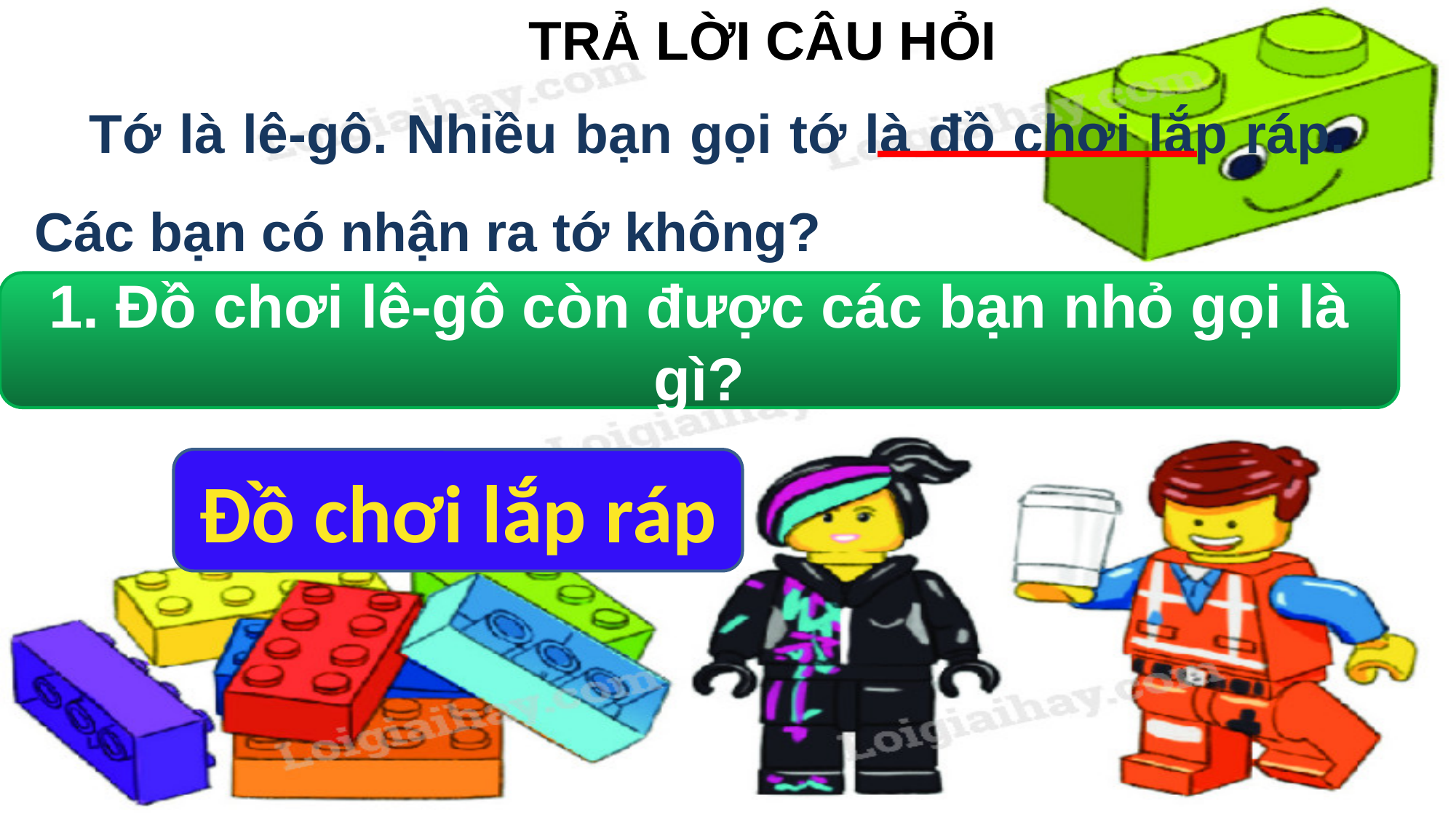

TRẢ LỜI CÂU HỎI
   Tớ là lê-gô. Nhiều bạn gọi tớ là đồ chơi lắp ráp. Các bạn có nhận ra tớ không?

1. Đồ chơi lê-gô còn được các bạn nhỏ gọi là gì?
Đồ chơi lắp ráp